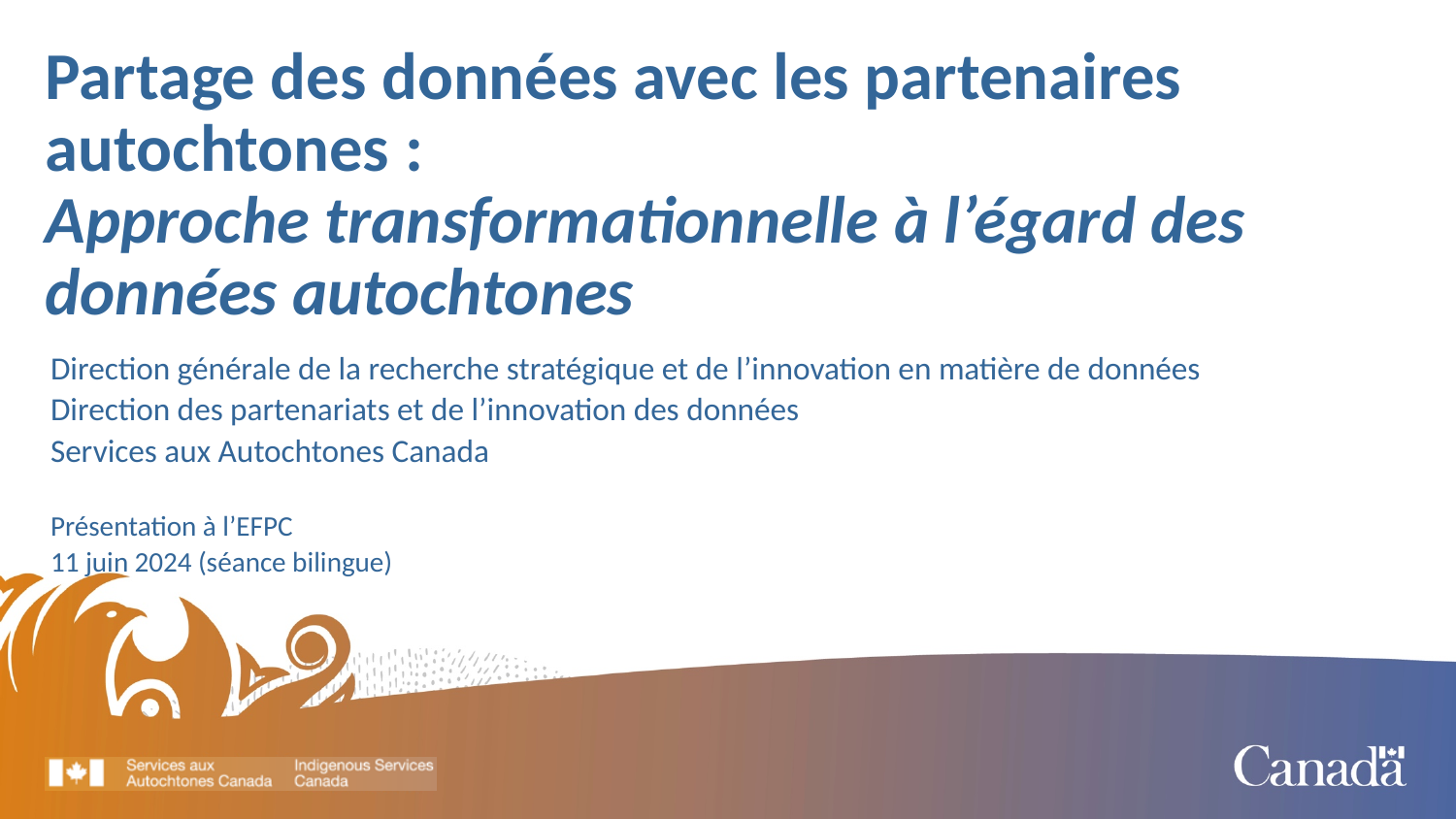

Partage des données avec les partenaires autochtones :
Approche transformationnelle à l’égard des données autochtones
Direction générale de la recherche stratégique et de l’innovation en matière de données
Direction des partenariats et de l’innovation des données
Services aux Autochtones Canada

Présentation à l’EFPC
11 juin 2024 (séance bilingue)